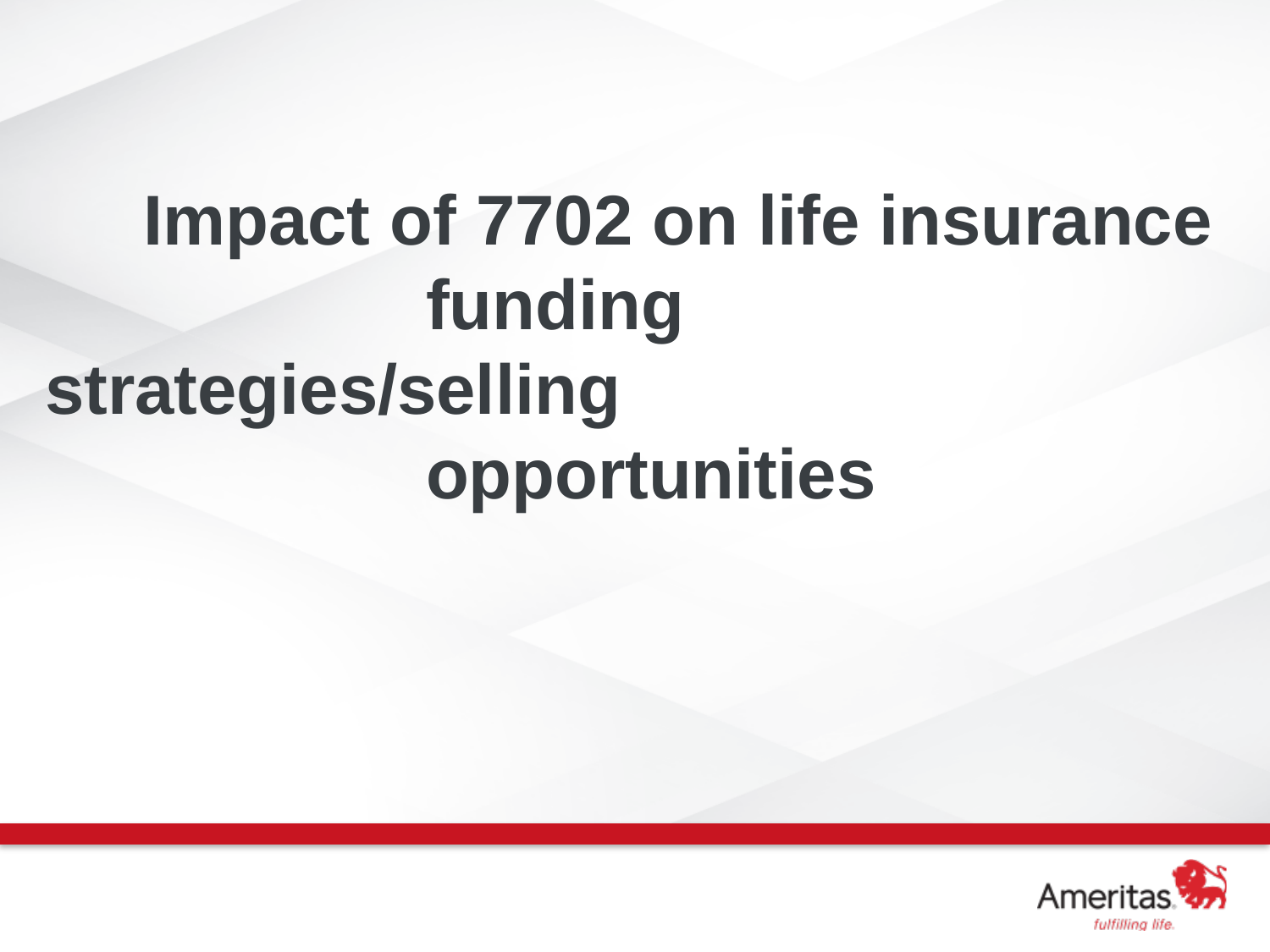

Impact of 7702 on life insurance  			funding strategies/selling 								opportunities